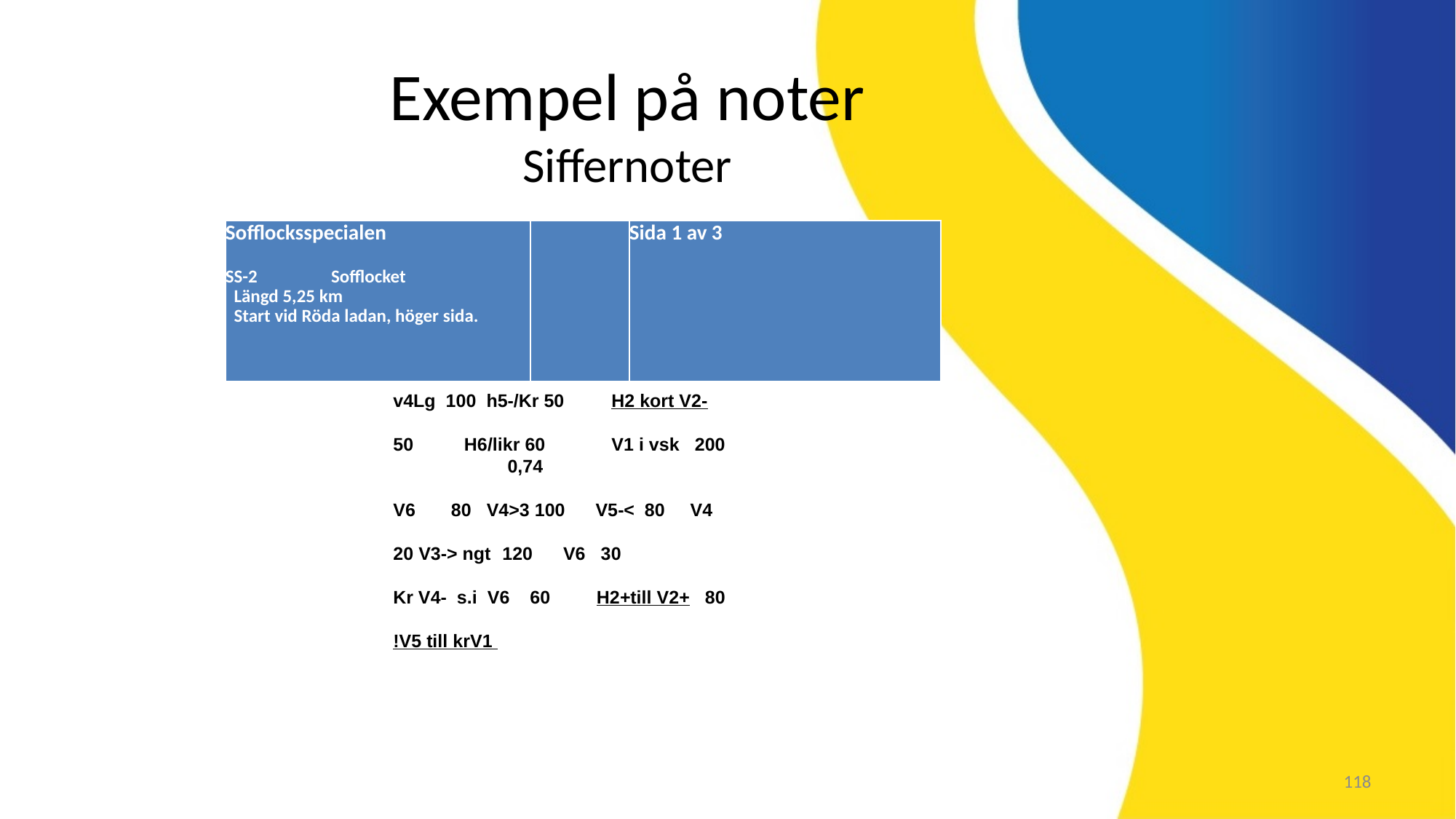

Exempel på noter
Siffernoter
| Sofflocksspecialen SS-2 Sofflocket Längd 5,25 km Start vid Röda ladan, höger sida. |  | Sida 1 av 3 |
| --- | --- | --- |

v4Lg  100  h5-/Kr 50 	H2 kort V2-

50          H6/likr 60 	V1 i vsk   200
 	 0,74

V6       80   V4>3 100      V5-<  80     V4

20 V3-> ngt  	120      V6   30

Kr V4-  s.i  V6    60         H2+till V2+   80

!V5 till krV1

118